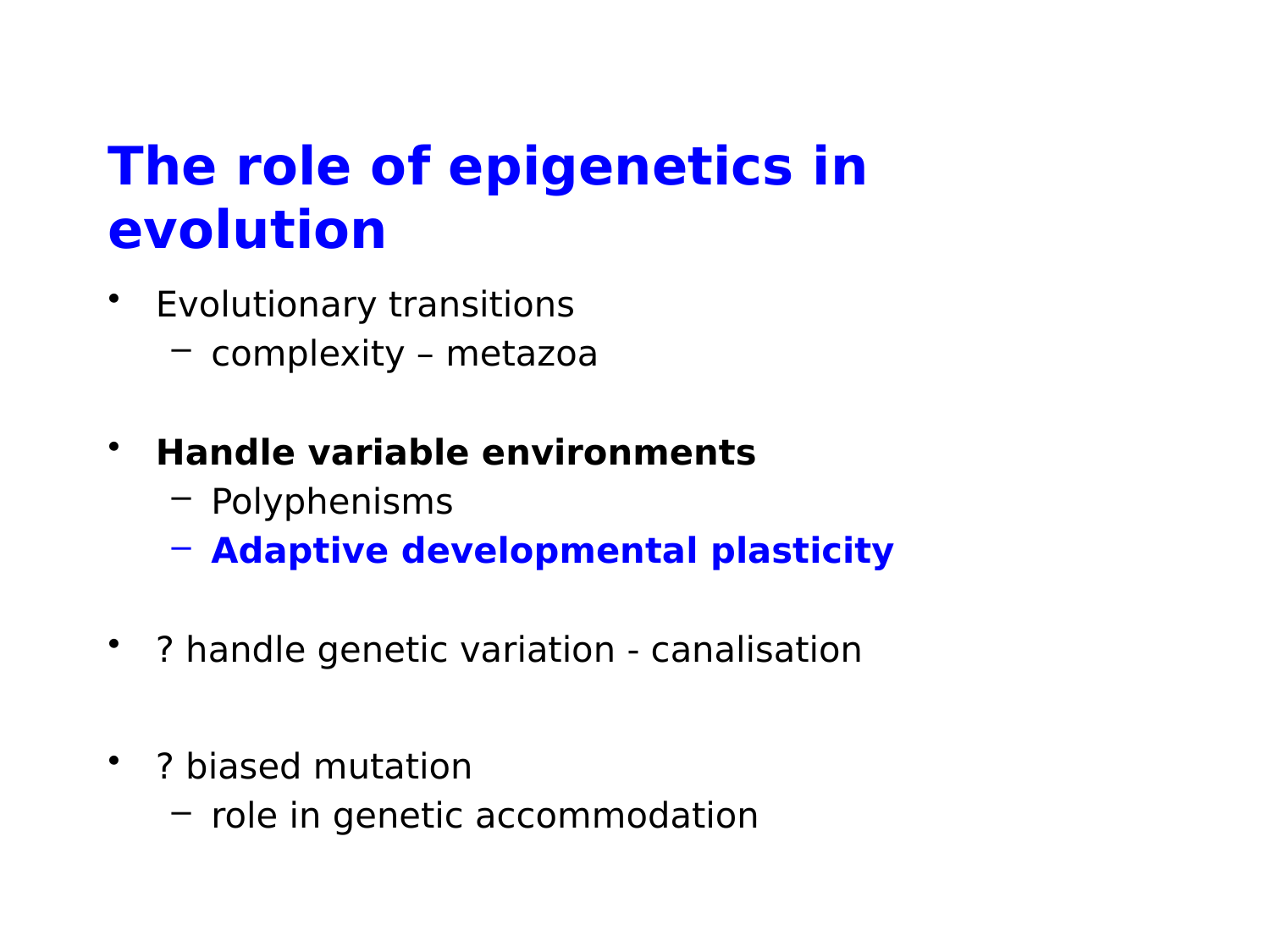

# The role of epigenetics in evolution
Evolutionary transitions
complexity – metazoa

Handle variable environments
Polyphenisms
Adaptive developmental plasticity

? handle genetic variation - canalisation

? biased mutation
role in genetic accommodation